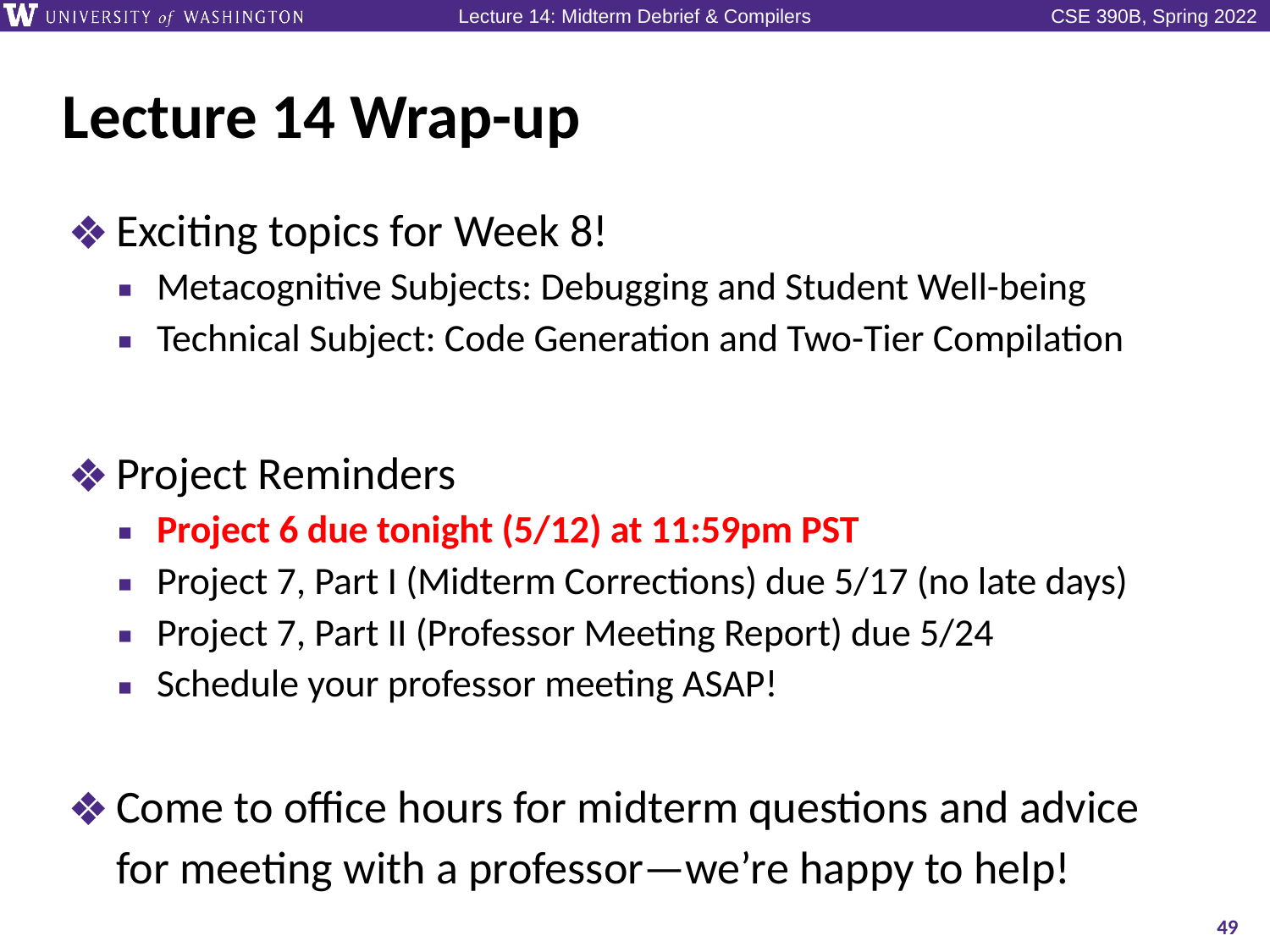

# Lecture 14 Wrap-up
Exciting topics for Week 8!
Metacognitive Subjects: Debugging and Student Well-being
Technical Subject: Code Generation and Two-Tier Compilation

Project Reminders
Project 6 due tonight (5/12) at 11:59pm PST
Project 7, Part I (Midterm Corrections) due 5/17 (no late days)
Project 7, Part II (Professor Meeting Report) due 5/24
Schedule your professor meeting ASAP!

Come to office hours for midterm questions and advice for meeting with a professor—we’re happy to help!
49